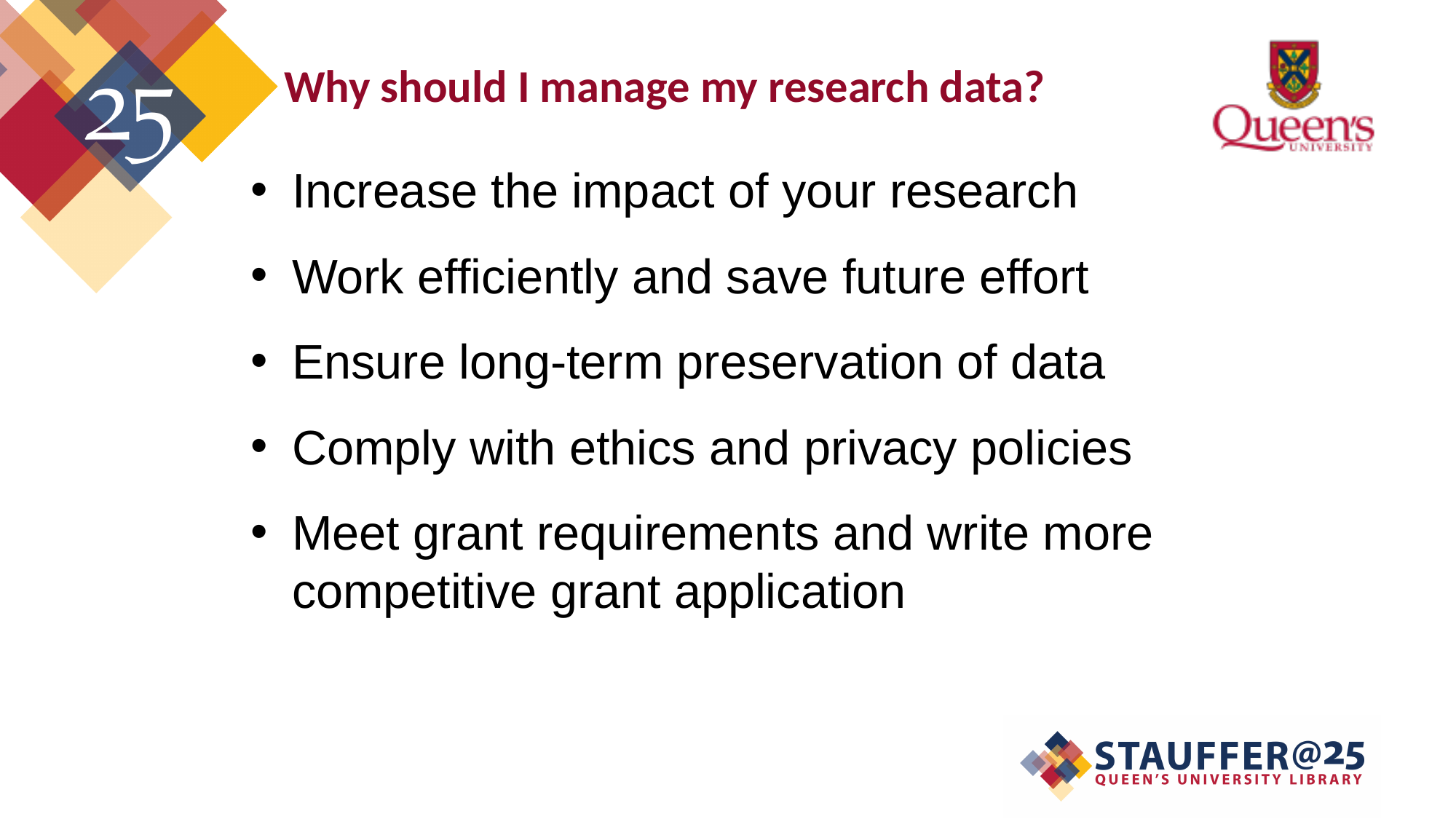

# Why should I manage my research data?
Increase the impact of your research
Work efficiently and save future effort
Ensure long-term preservation of data
Comply with ethics and privacy policies
Meet grant requirements and write more competitive grant application